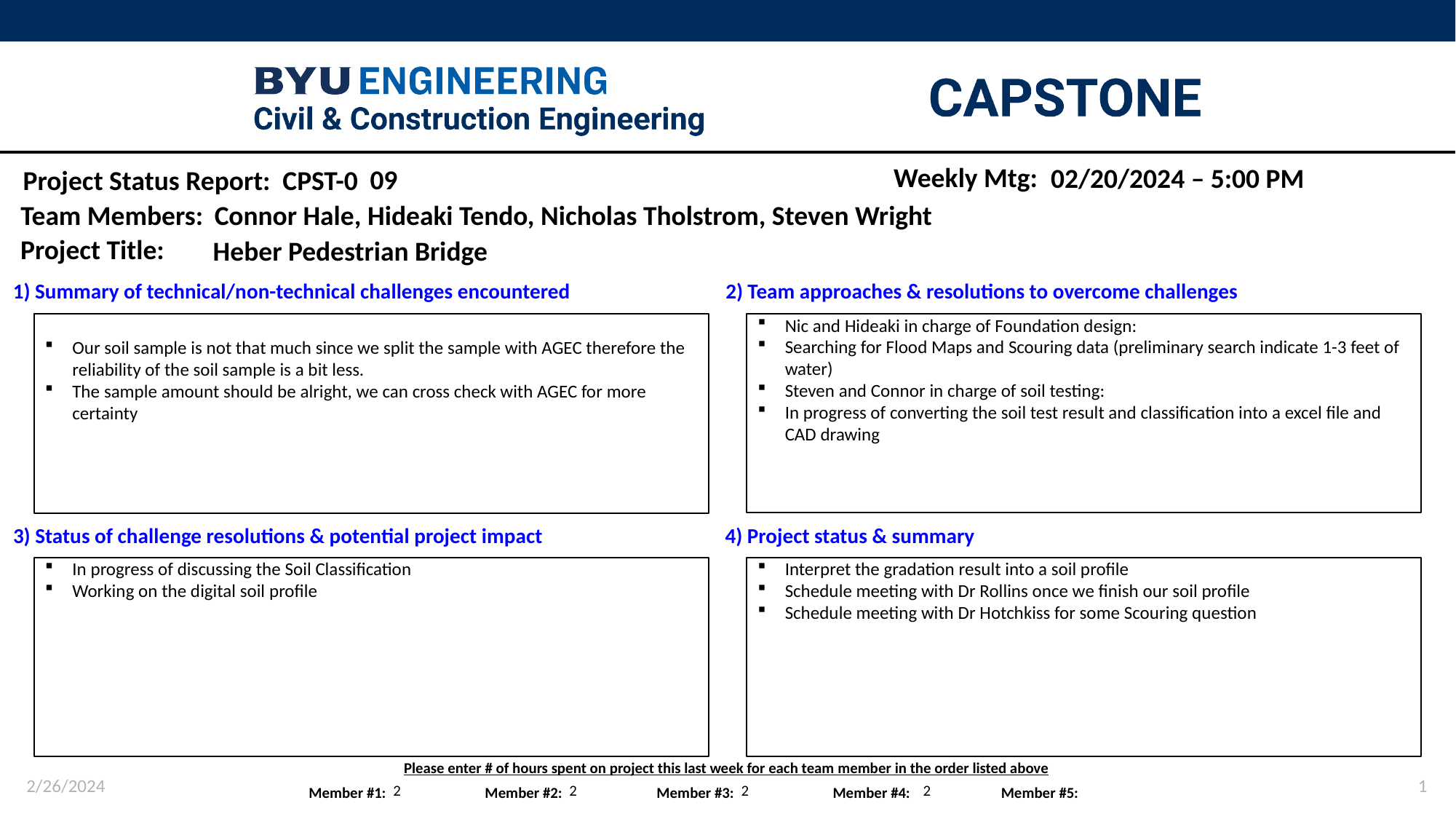

Weekly Mtg:
02/20/2024 – 5:00 PM
09

Connor Hale, Hideaki Tendo, Nicholas Tholstrom, Steven Wright

Heber Pedestrian Bridge
Nic and Hideaki in charge of Foundation design:
Searching for Flood Maps and Scouring data (preliminary search indicate 1-3 feet of water)
Steven and Connor in charge of soil testing:
In progress of converting the soil test result and classification into a excel file and CAD drawing

Our soil sample is not that much since we split the sample with AGEC therefore the reliability of the soil sample is a bit less.
The sample amount should be alright, we can cross check with AGEC for more certainty
In progress of discussing the Soil Classification
Working on the digital soil profile
Interpret the gradation result into a soil profile
Schedule meeting with Dr Rollins once we finish our soil profile
Schedule meeting with Dr Hotchkiss for some Scouring question
2/26/2024
1
2
2
2
2